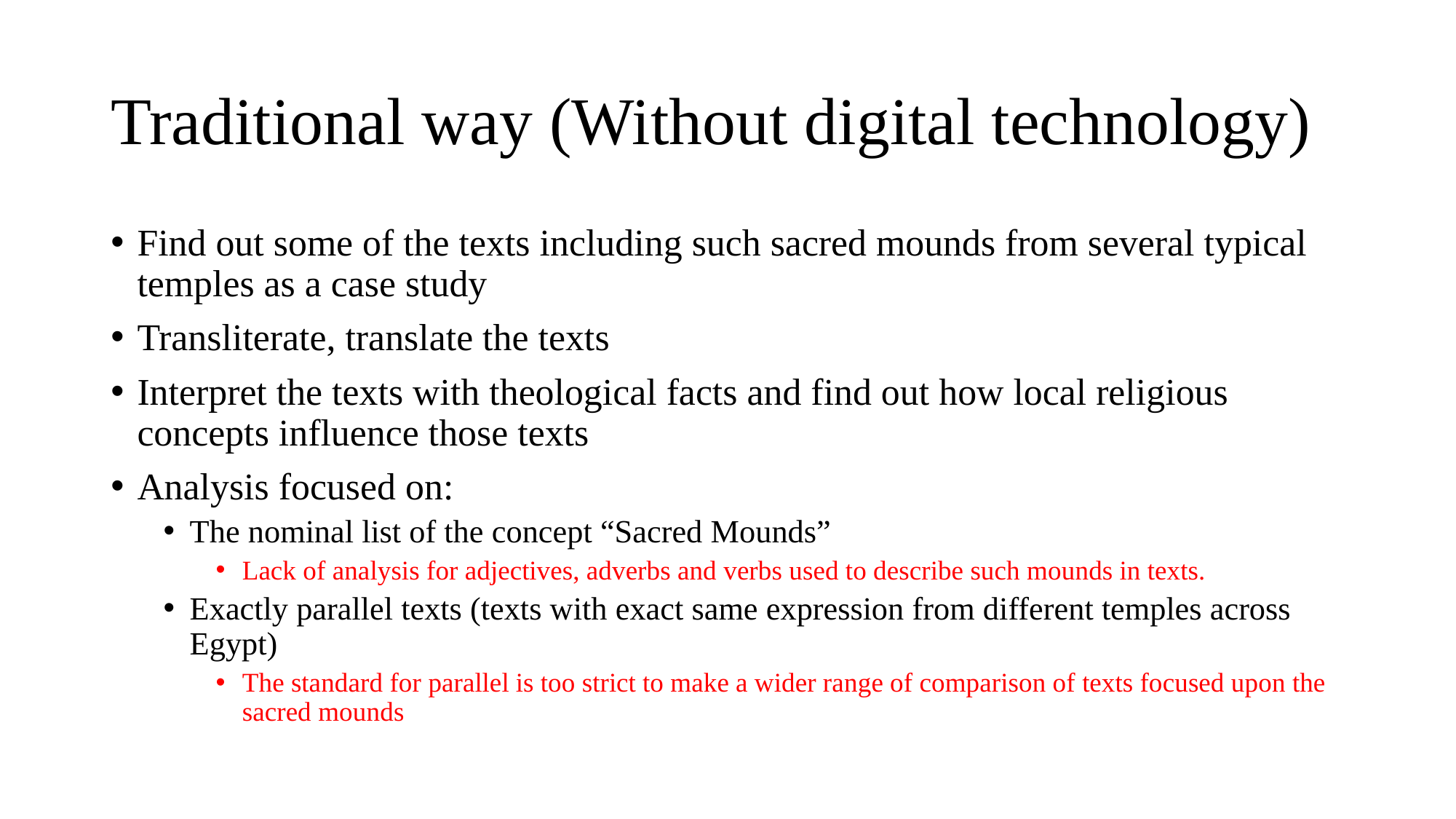

# Traditional way (Without digital technology)
Find out some of the texts including such sacred mounds from several typical temples as a case study
Transliterate, translate the texts
Interpret the texts with theological facts and find out how local religious concepts influence those texts
Analysis focused on:
The nominal list of the concept “Sacred Mounds”
Lack of analysis for adjectives, adverbs and verbs used to describe such mounds in texts.
Exactly parallel texts (texts with exact same expression from different temples across Egypt)
The standard for parallel is too strict to make a wider range of comparison of texts focused upon the sacred mounds